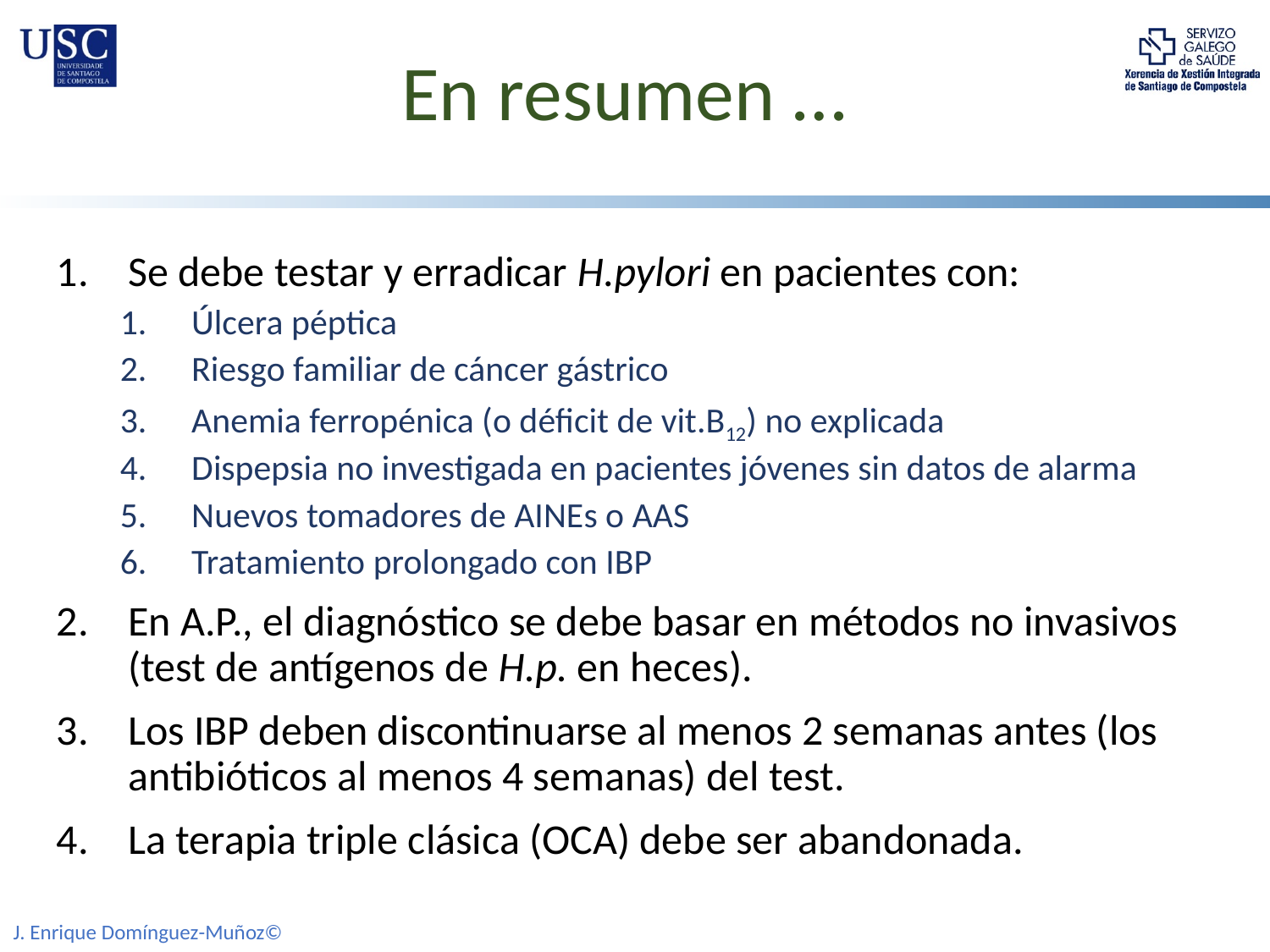

# En resumen …
Se debe testar y erradicar H.pylori en pacientes con:
Úlcera péptica
Riesgo familiar de cáncer gástrico
Anemia ferropénica (o déficit de vit.B12) no explicada
Dispepsia no investigada en pacientes jóvenes sin datos de alarma
Nuevos tomadores de AINEs o AAS
Tratamiento prolongado con IBP
En A.P., el diagnóstico se debe basar en métodos no invasivos (test de antígenos de H.p. en heces).
Los IBP deben discontinuarse al menos 2 semanas antes (los antibióticos al menos 4 semanas) del test.
La terapia triple clásica (OCA) debe ser abandonada.